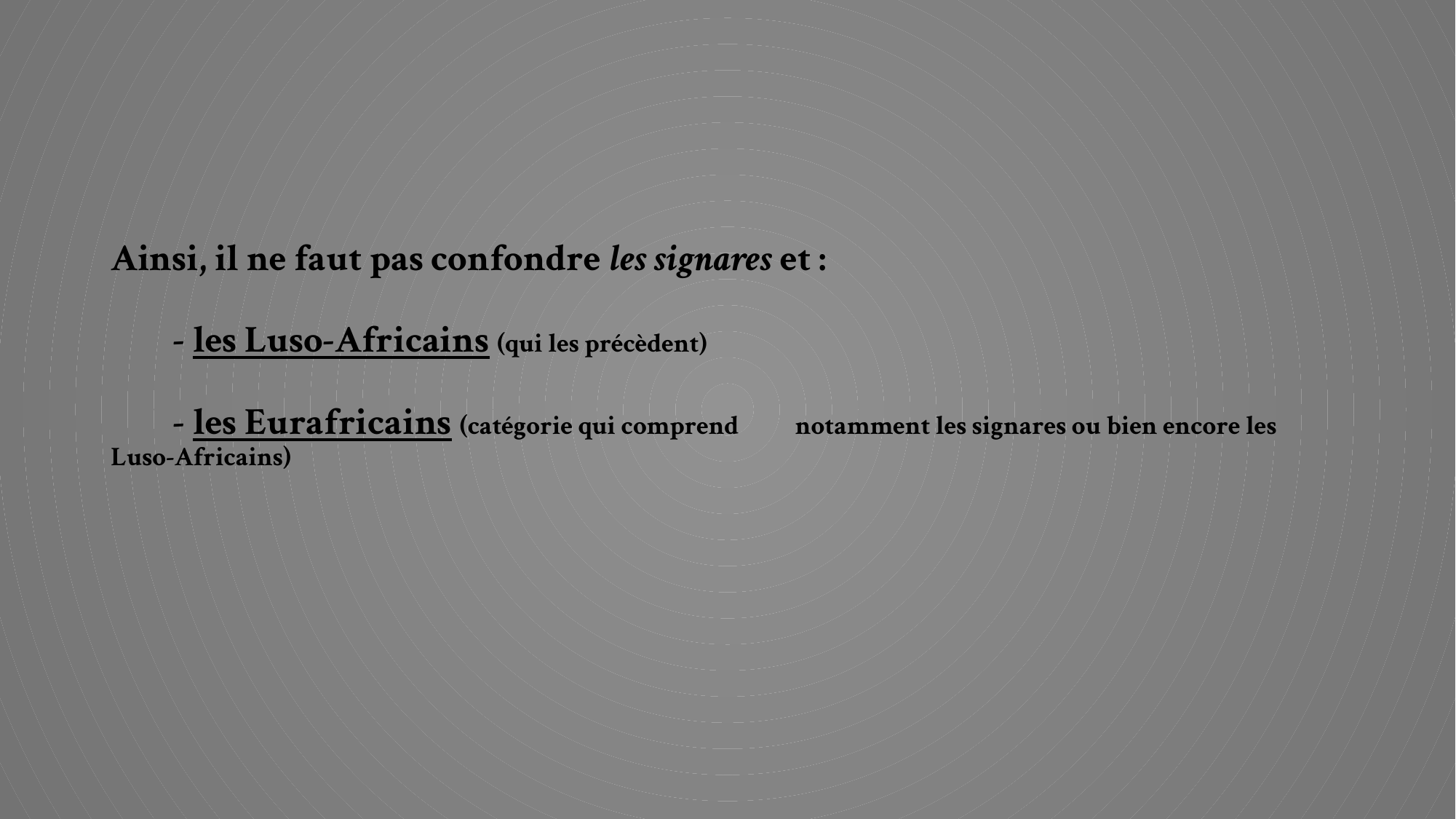

# Ainsi, il ne faut pas confondre les signares et : - les Luso-Africains (qui les précèdent) - les Eurafricains (catégorie qui comprend 	notamment les signares ou bien encore les Luso-Africains)